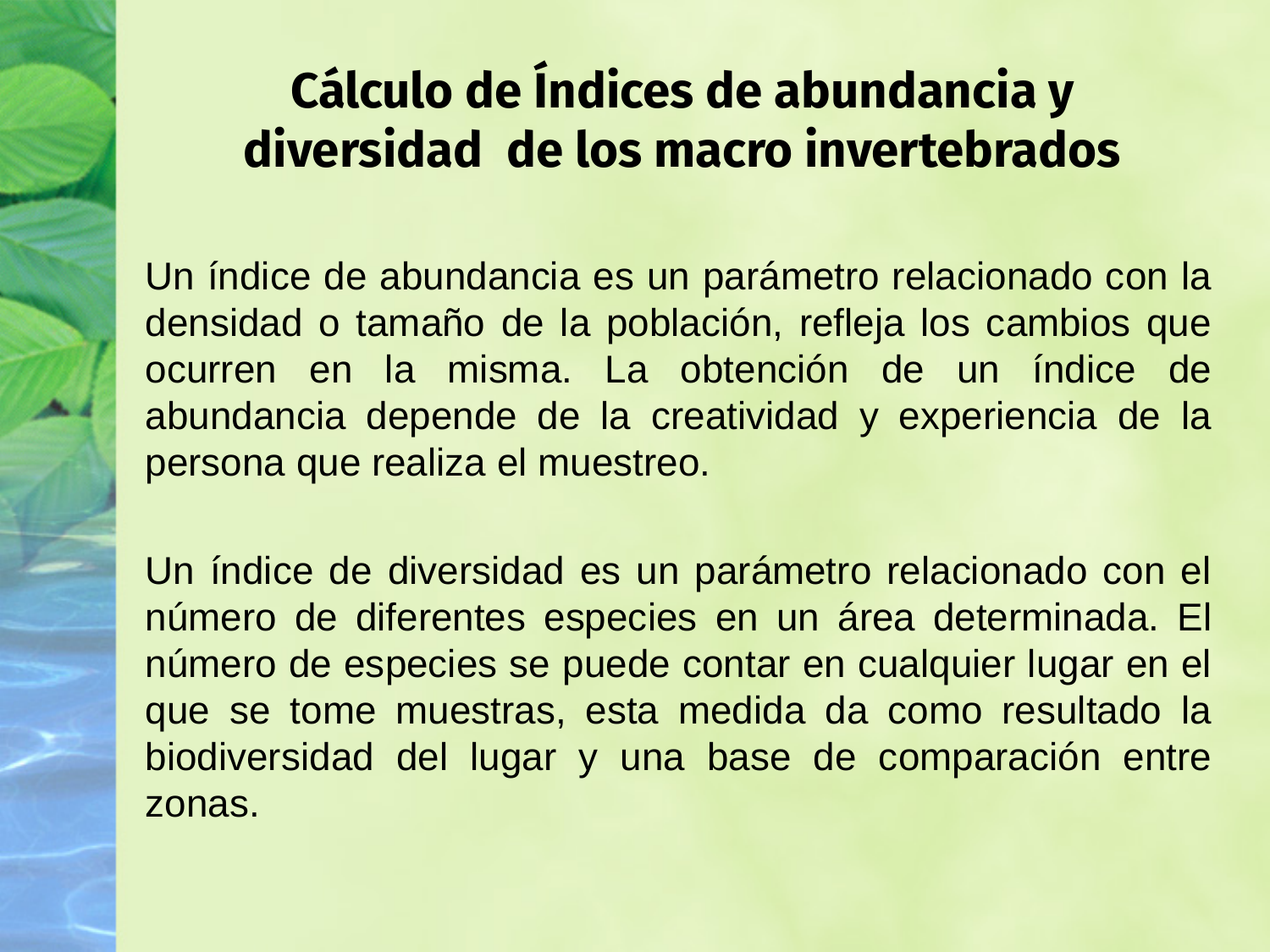

# Cálculo de Índices de abundancia y diversidad  de los macro invertebrados

	Un índice de abundancia es un parámetro relacionado con la densidad o tamaño de la población, refleja los cambios que ocurren en la misma. La obtención de un índice de abundancia depende de la creatividad y experiencia de la persona que realiza el muestreo.

	Un índice de diversidad es un parámetro relacionado con el número de diferentes especies en un área determinada. El número de especies se puede contar en cualquier lugar en el que se tome muestras, esta medida da como resultado la biodiversidad del lugar y una base de comparación entre zonas.